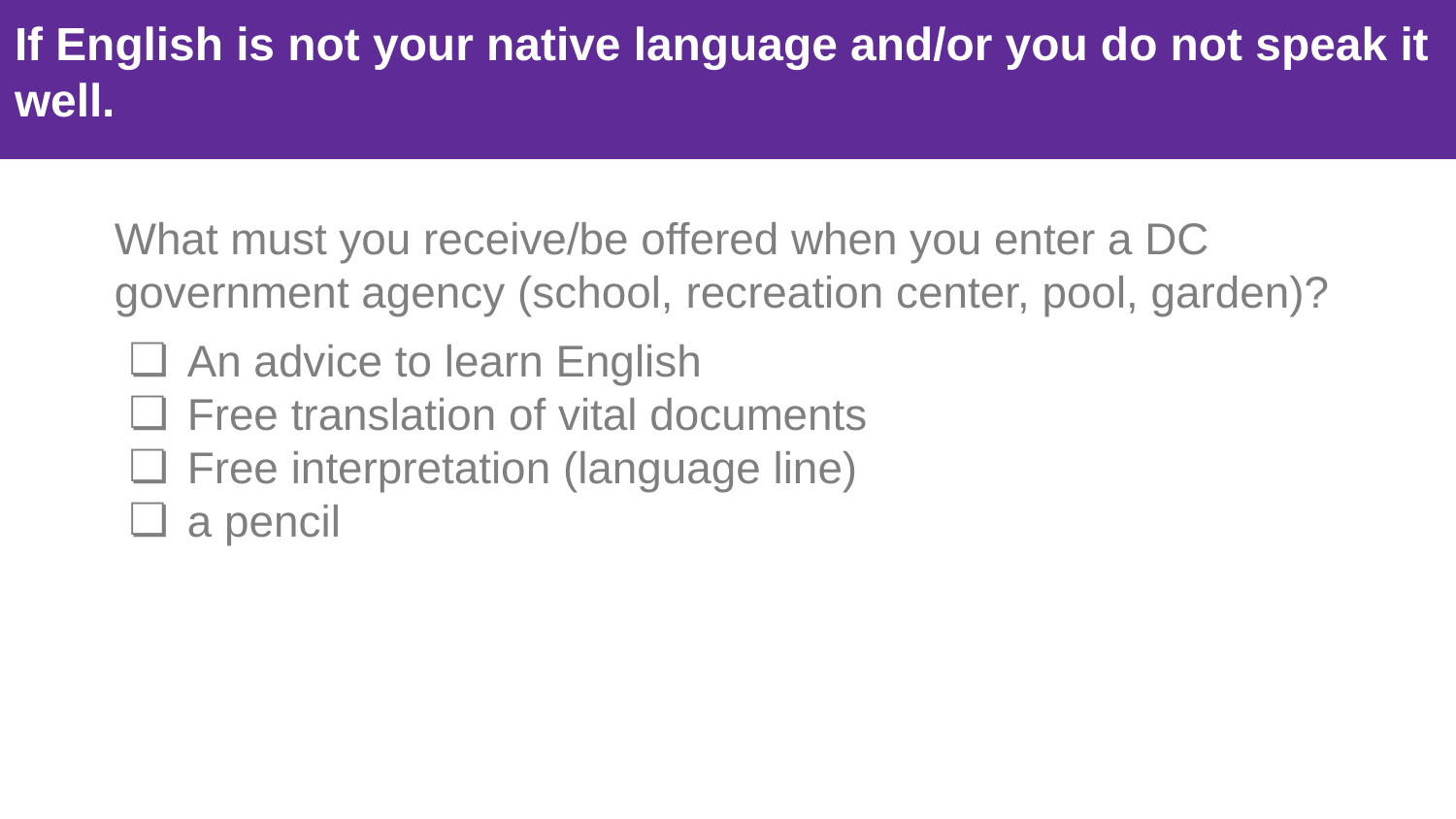

# If English is not your native language and/or you do not speak it well.
What must you receive/be offered when you enter a DC government agency (school, recreation center, pool, garden)?
An advice to learn English
Free translation of vital documents
Free interpretation (language line)
a pencil